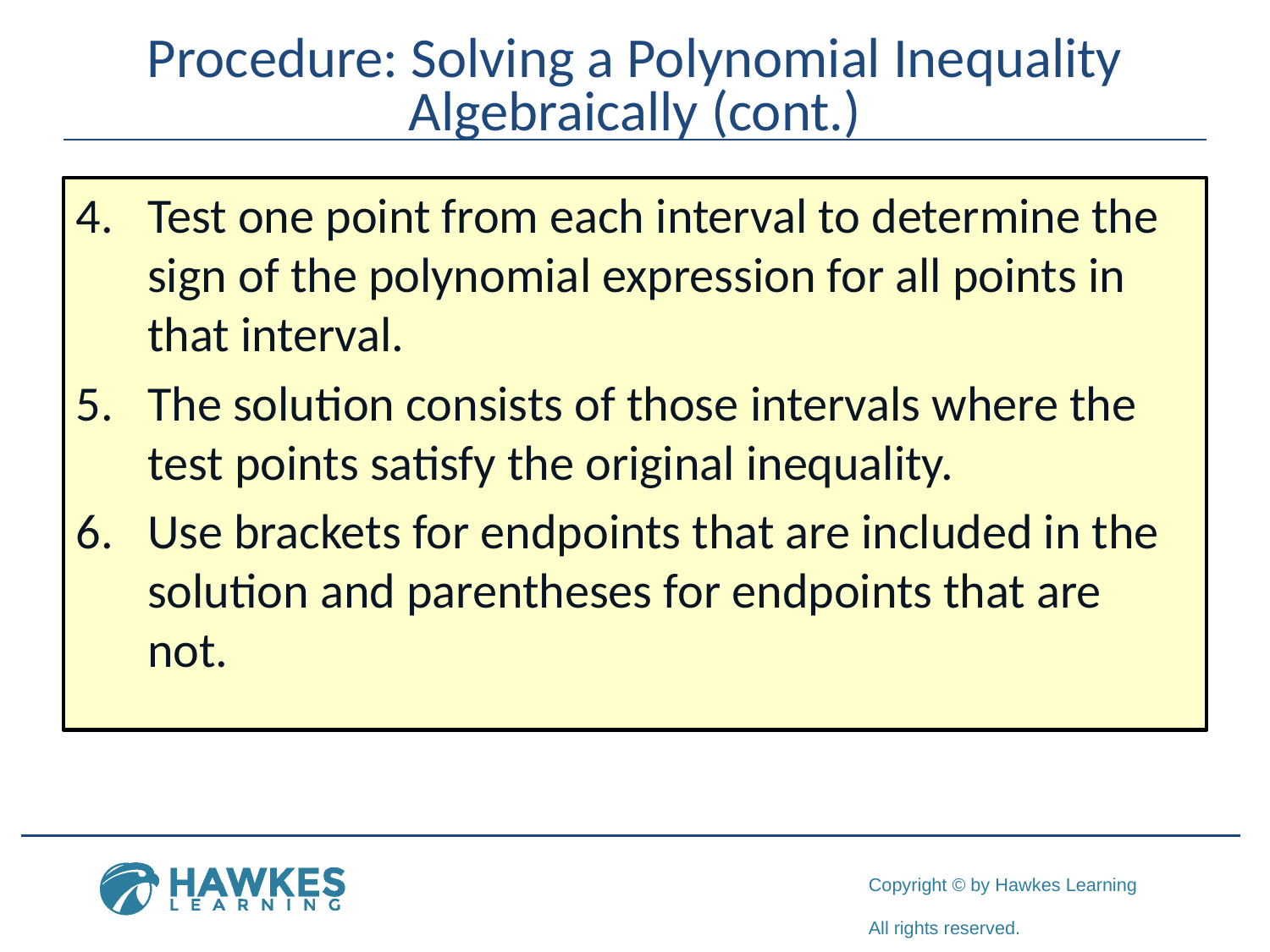

# Procedure: Solving a Polynomial Inequality Algebraically (cont.)
Test one point from each interval to determine the sign of the polynomial expression for all points in that interval.
The solution consists of those intervals where the test points satisfy the original inequality.
Use brackets for endpoints that are included in the solution and parentheses for endpoints that are not.